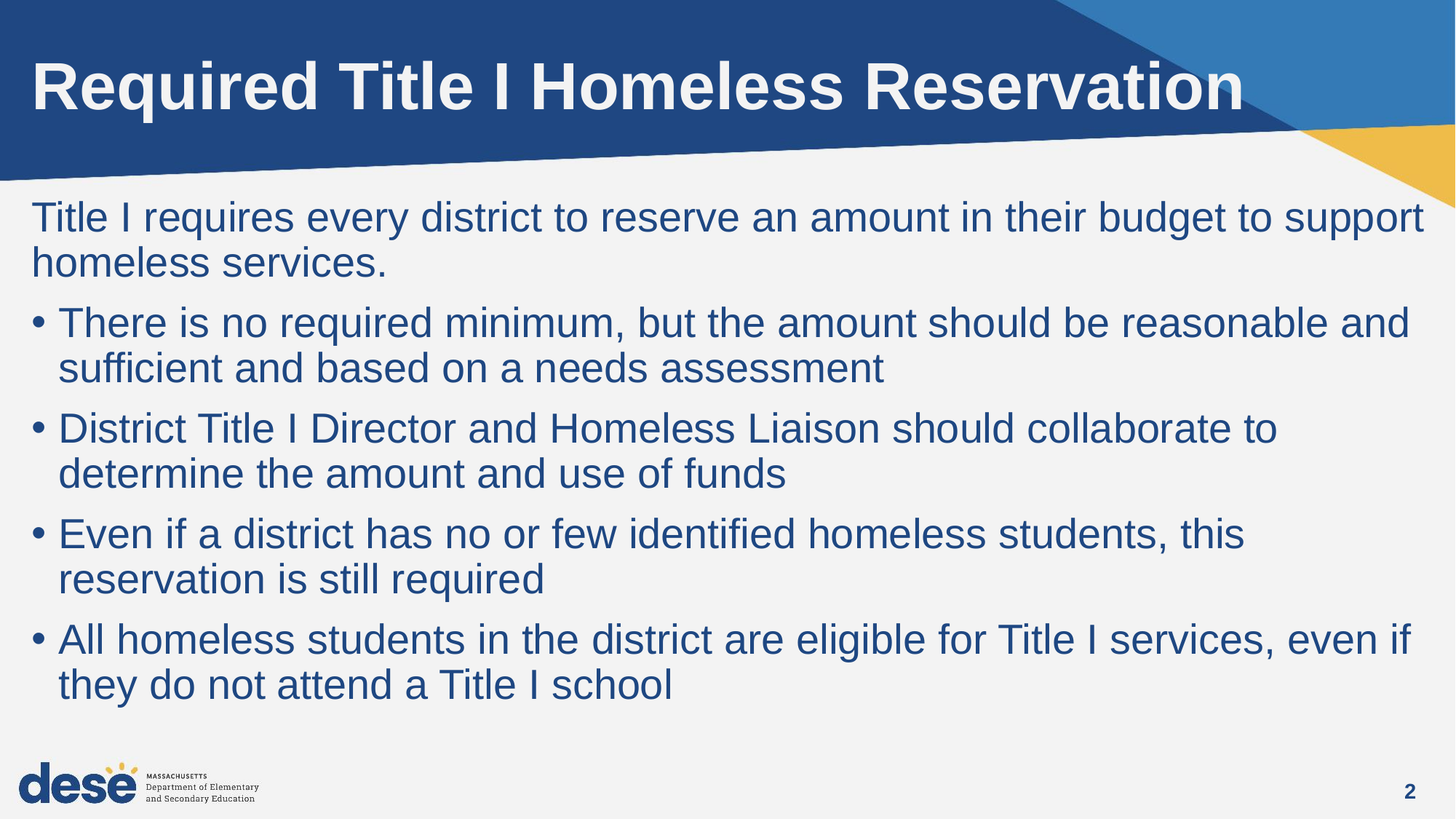

# Required Title I Homeless Reservation
Title I requires every district to reserve an amount in their budget to support homeless services.
There is no required minimum, but the amount should be reasonable and sufficient and based on a needs assessment
District Title I Director and Homeless Liaison should collaborate to determine the amount and use of funds
Even if a district has no or few identified homeless students, this reservation is still required
All homeless students in the district are eligible for Title I services, even if they do not attend a Title I school
2